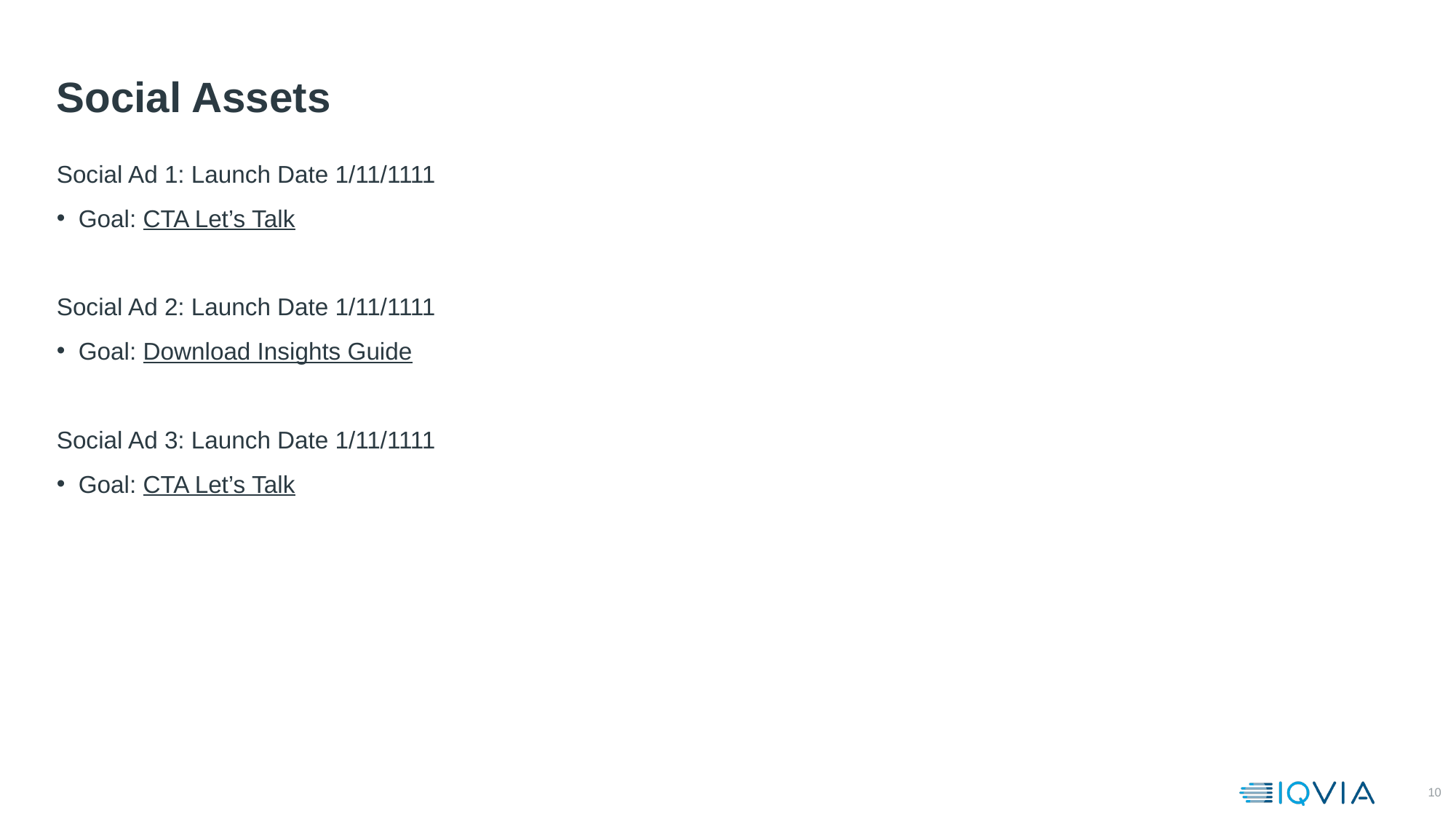

# Social Assets
Social Ad 1: Launch Date 1/11/1111
Goal: CTA Let’s Talk

Social Ad 2: Launch Date 1/11/1111
Goal: Download Insights Guide

Social Ad 3: Launch Date 1/11/1111
Goal: CTA Let’s Talk